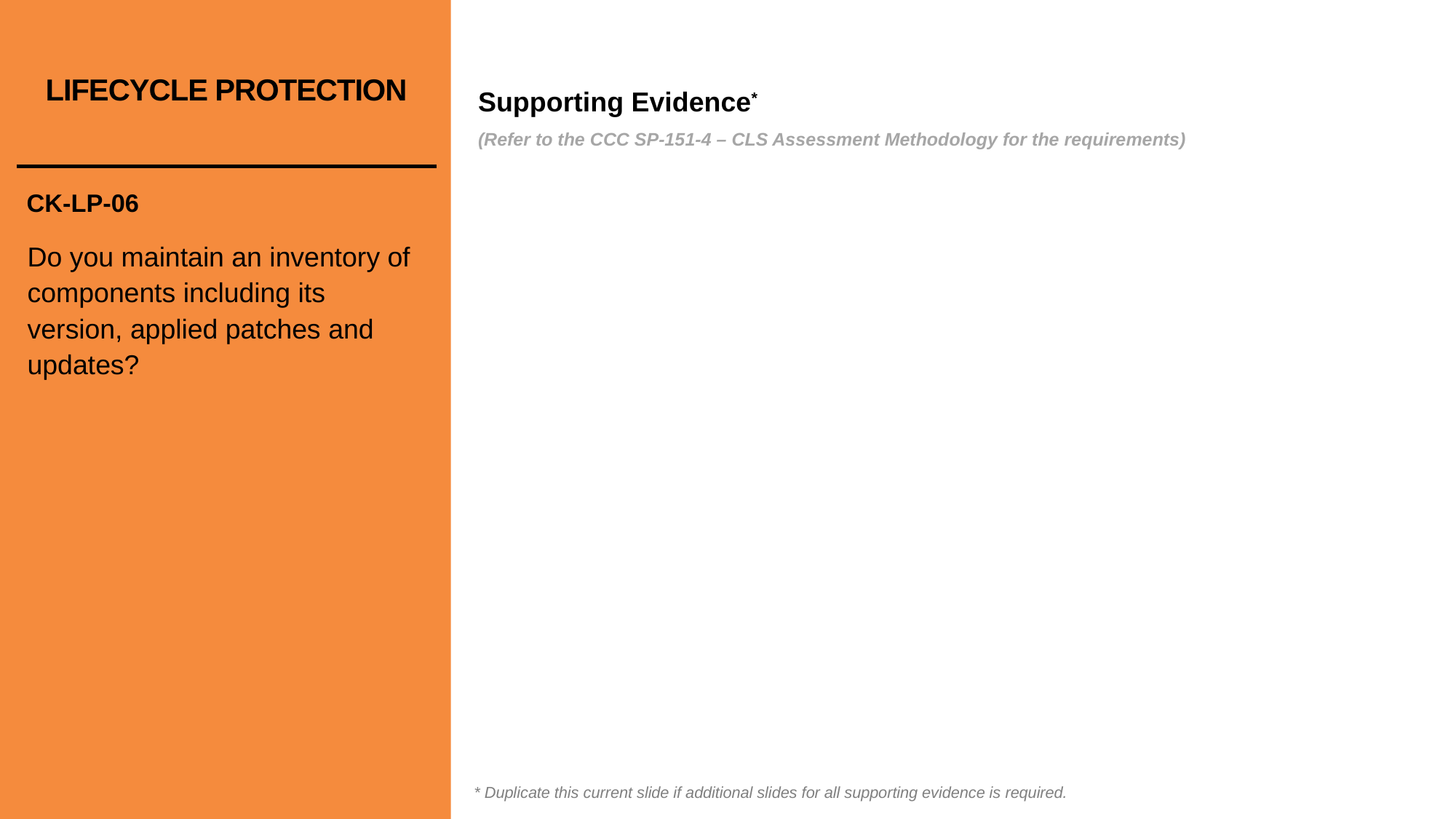

# LIFECYCLE PROTECTION

CK-LP-06
Do you maintain an inventory of components including its version, applied patches and updates?